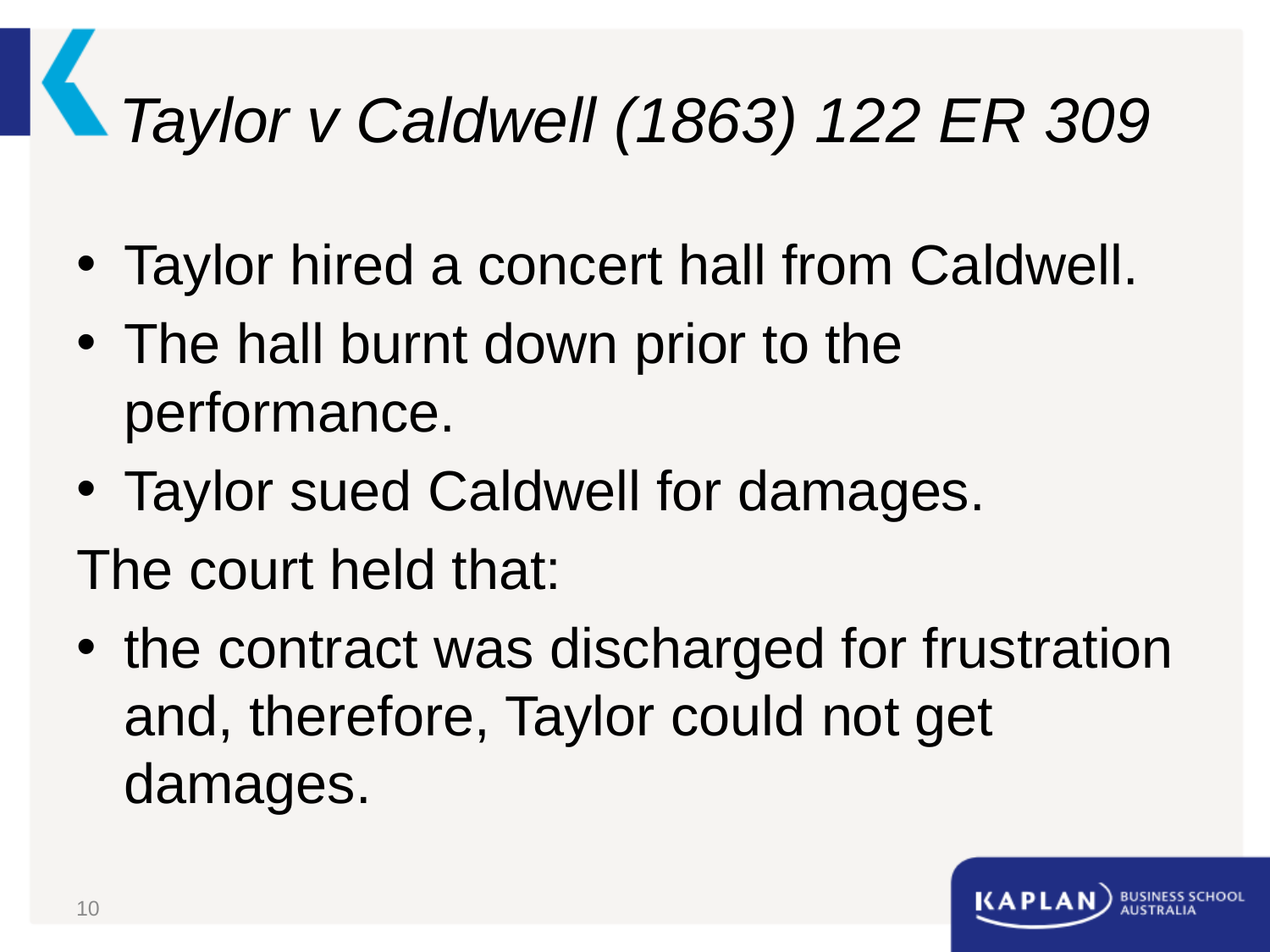

# Taylor v Caldwell (1863) 122 ER 309
Taylor hired a concert hall from Caldwell.
The hall burnt down prior to the performance.
Taylor sued Caldwell for damages.
The court held that:
the contract was discharged for frustration and, therefore, Taylor could not get damages.
10